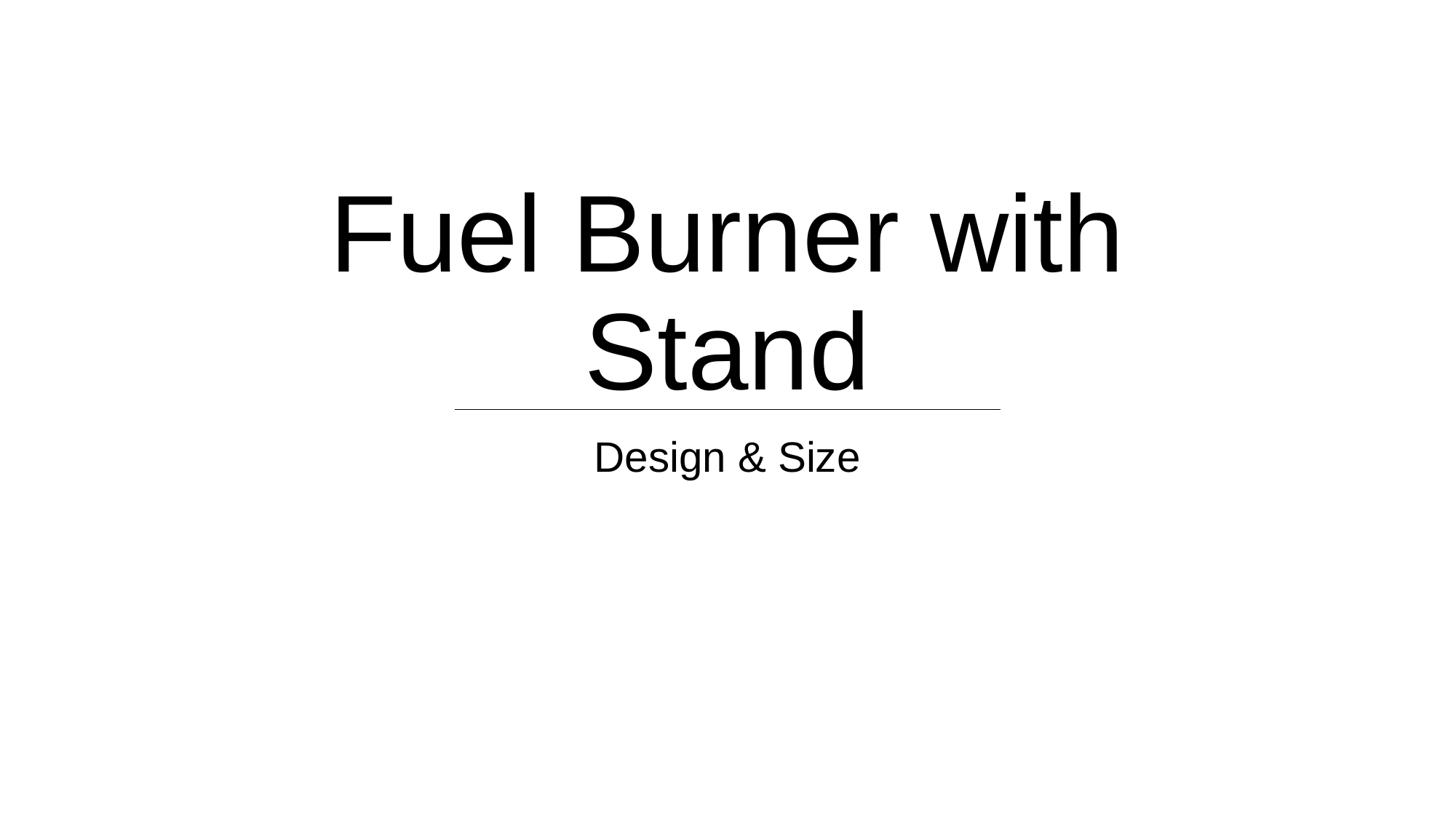

# Fuel Burner with Stand
Design & Size